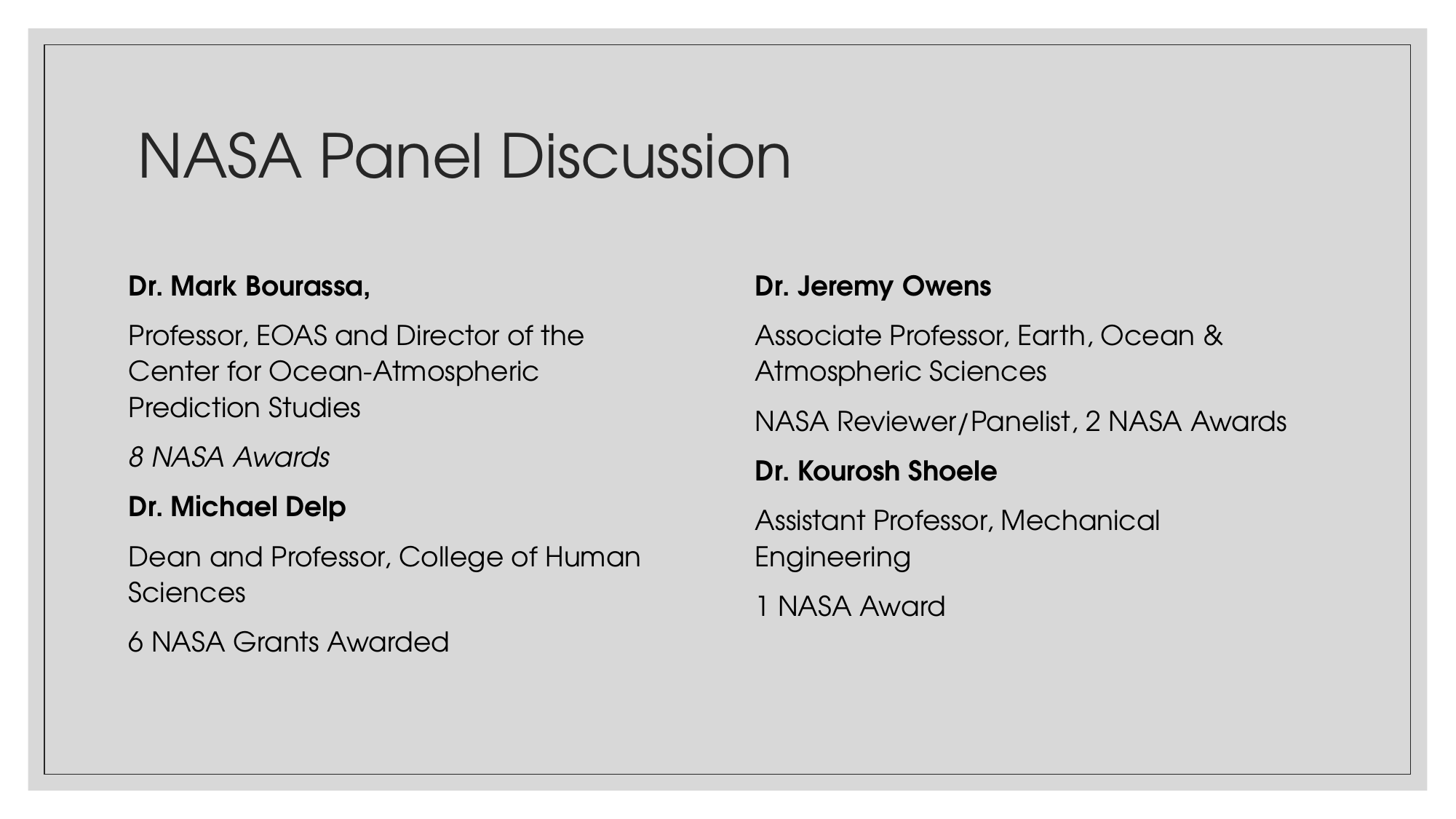

# NASA Panel Discussion
Dr. Mark Bourassa,
Professor, EOAS and Director of the Center for Ocean-Atmospheric Prediction Studies
8 NASA Awards
Dr. Michael Delp
Dean and Professor, College of Human Sciences
6 NASA Grants Awarded
Dr. Jeremy Owens
Associate Professor, Earth, Ocean & Atmospheric Sciences
NASA Reviewer/Panelist, 2 NASA Awards
Dr. Kourosh Shoele
Assistant Professor, Mechanical Engineering
1 NASA Award